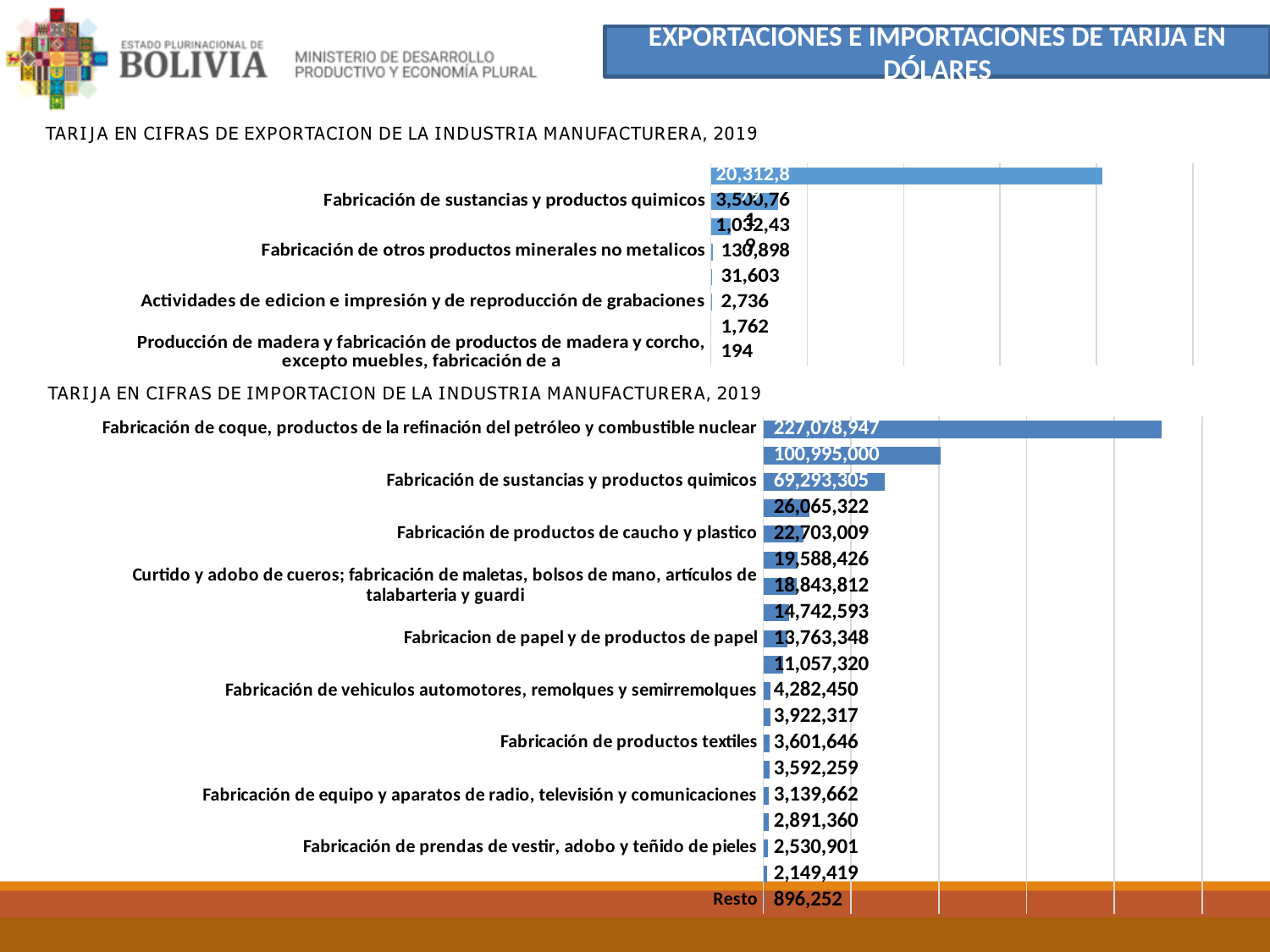

EXPORTACIONES E IMPORTACIONES DE TARIJA EN DÓLARES
TARIJA EN CIFRAS DE EXPORTACION DE LA INDUSTRIA MANUFACTURERA, 2019

### Chart

| Category |  |
|---|---|
| Producción de madera y fabricación de productos de madera y corcho, excepto muebles, fabricación de a | 193.97 |
| Fabricación de muebles; industrias manufactureras ncp | 1762.07 |
| Actividades de edicion e impresión y de reproducción de grabaciones | 2736.0 |
| Fabricación de metales comunes | 31603.14 |
| Fabricación de otros productos minerales no metalicos | 130897.94 |
| Elaboracion de productos alimenticios y bebidas | 1032438.93 |
| Fabricación de sustancias y productos quimicos | 3500760.79 |
| Fabricación de coque, productos de la refinación del petróleo y combustible nuclear | 20312878.63 |
TARIJA EN CIFRAS DE IMPORTACION DE LA INDUSTRIA MANUFACTURERA, 2019

### Chart

| Category |  |
|---|---|
| Resto | 896252.0 |
| Actividades de edicion e impresión y de reproducción de grabaciones | 2149419.0 |
| Fabricación de prendas de vestir, adobo y teñido de pieles | 2530901.0 |
| Producción de madera y fabricación de productos de madera y corcho, excepto muebles, fabricación de a | 2891360.0 |
| Fabricación de equipo y aparatos de radio, televisión y comunicaciones | 3139662.0 |
| Fabricación de muebles; industrias manufactureras ncp | 3592259.0 |
| Fabricación de productos textiles | 3601646.0 |
| Fabricación de maquinaria y aparatos eléctricos ncp | 3922317.0 |
| Fabricación de vehiculos automotores, remolques y semirremolques | 4282450.0 |
| Fabricación de otros productos minerales no metalicos | 11057320.0 |
| Fabricacion de papel y de productos de papel | 13763348.0 |
| Fabricación de metales comunes | 14742593.0 |
| Curtido y adobo de cueros; fabricación de maletas, bolsos de mano, artículos de talabarteria y guardi | 18843812.0 |
| Fabricación de productos elaborados de metal, excepto maquinaria y equipo | 19588426.0 |
| Fabricación de productos de caucho y plastico | 22703009.0 |
| Fabricación de maquinaria y equipo ncp | 26065322.0 |
| Fabricación de sustancias y productos quimicos | 69293305.0 |
| Elaboracion de productos alimenticios y bebidas | 100995000.0 |
| Fabricación de coque, productos de la refinación del petróleo y combustible nuclear | 227078947.0 |
Fuente: Instituto Nacional de Estadística